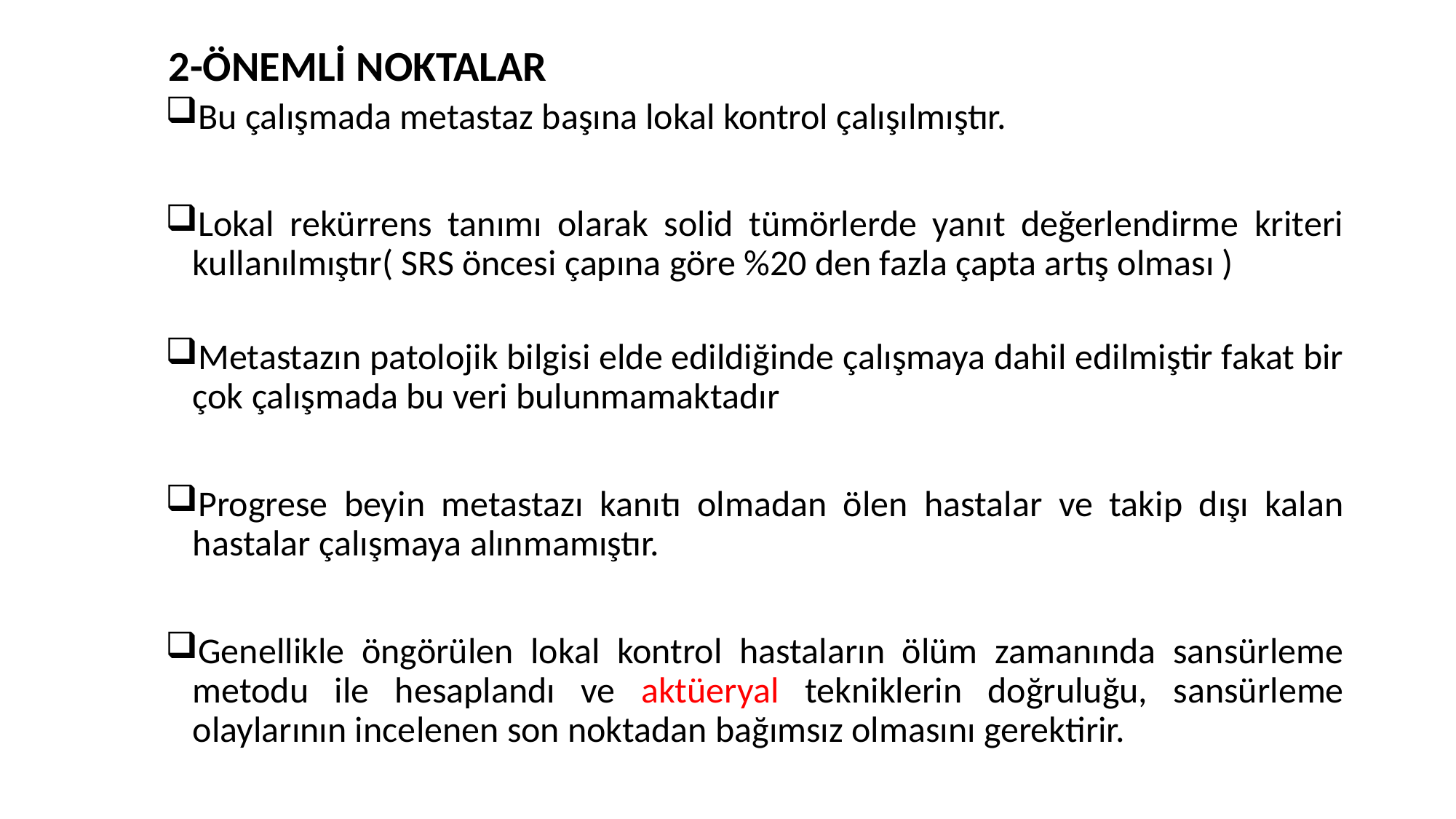

2-ÖNEMLİ NOKTALAR
Bu çalışmada metastaz başına lokal kontrol çalışılmıştır.

Lokal rekürrens tanımı olarak solid tümörlerde yanıt değerlendirme kriteri kullanılmıştır( SRS öncesi çapına göre %20 den fazla çapta artış olması )

Metastazın patolojik bilgisi elde edildiğinde çalışmaya dahil edilmiştir fakat bir çok çalışmada bu veri bulunmamaktadır

Progrese beyin metastazı kanıtı olmadan ölen hastalar ve takip dışı kalan hastalar çalışmaya alınmamıştır.

Genellikle öngörülen lokal kontrol hastaların ölüm zamanında sansürleme metodu ile hesaplandı ve aktüeryal tekniklerin doğruluğu, sansürleme olaylarının incelenen son noktadan bağımsız olmasını gerektirir.